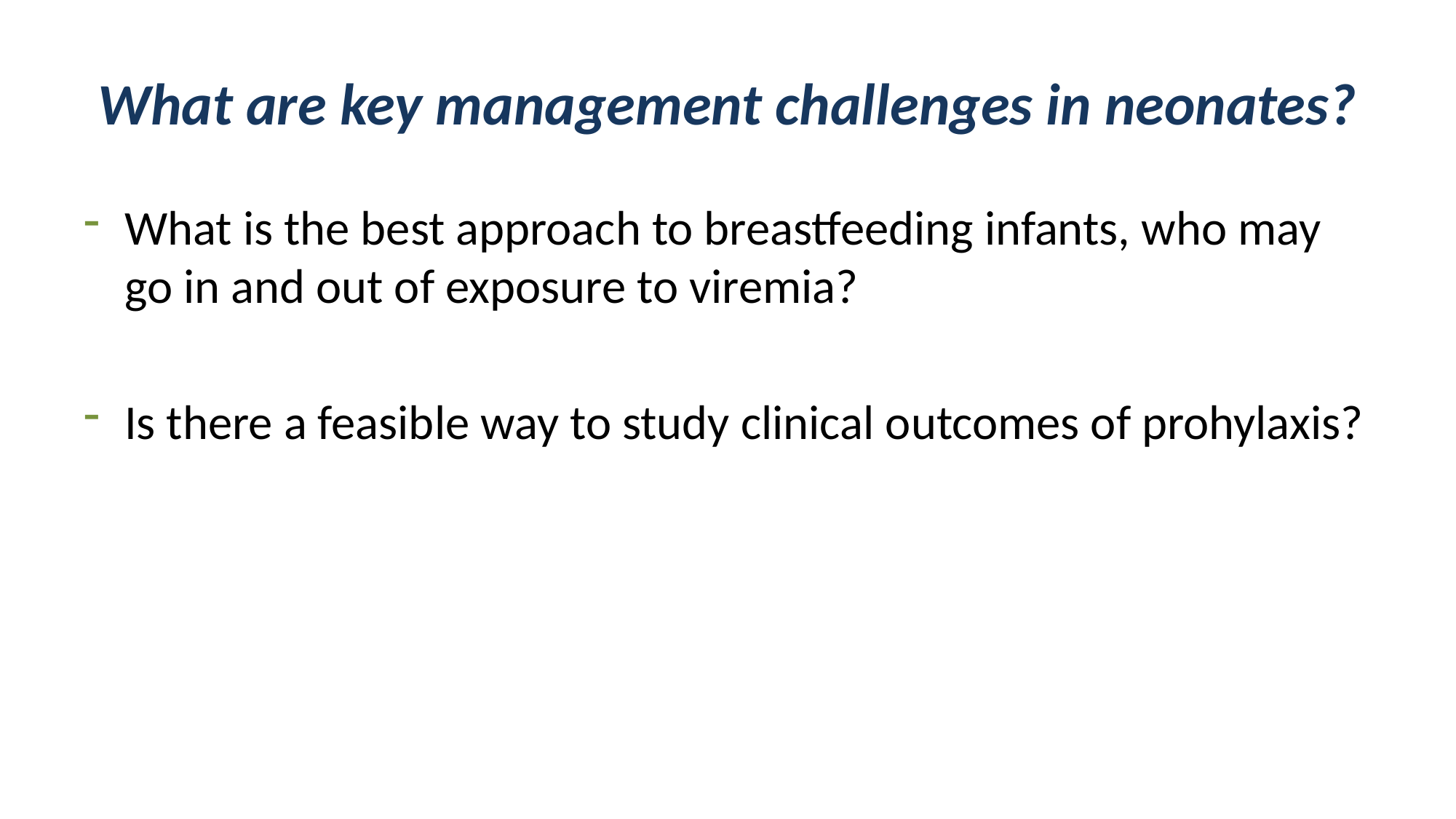

# What are key management challenges in neonates?
What is the best approach to breastfeeding infants, who may go in and out of exposure to viremia?

Is there a feasible way to study clinical outcomes of prohylaxis?